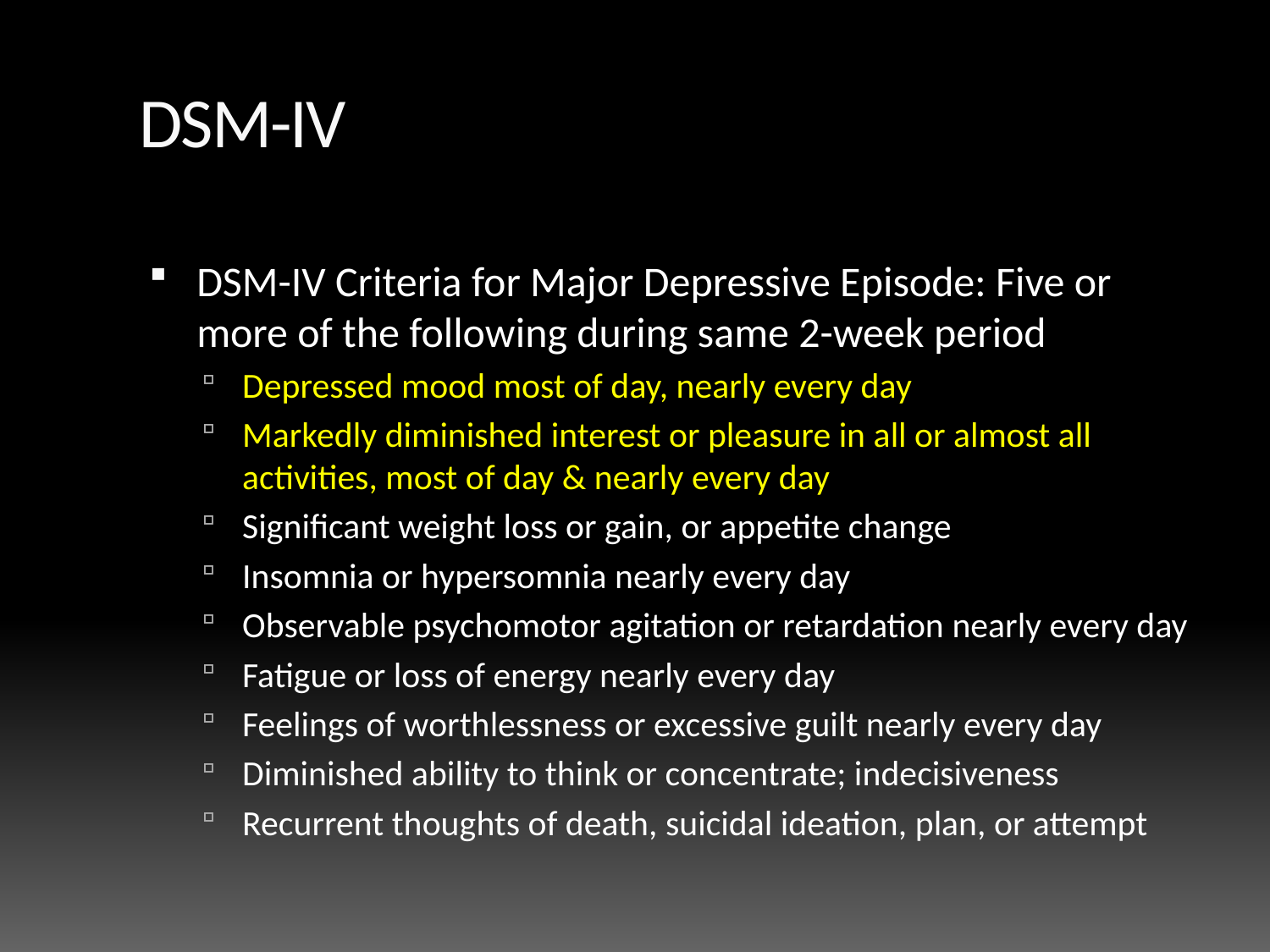

# DSM-IV
DSM-IV Criteria for Major Depressive Episode: Five or more of the following during same 2-week period
Depressed mood most of day, nearly every day
Markedly diminished interest or pleasure in all or almost all activities, most of day & nearly every day
Significant weight loss or gain, or appetite change
Insomnia or hypersomnia nearly every day
Observable psychomotor agitation or retardation nearly every day
Fatigue or loss of energy nearly every day
Feelings of worthlessness or excessive guilt nearly every day
Diminished ability to think or concentrate; indecisiveness
Recurrent thoughts of death, suicidal ideation, plan, or attempt